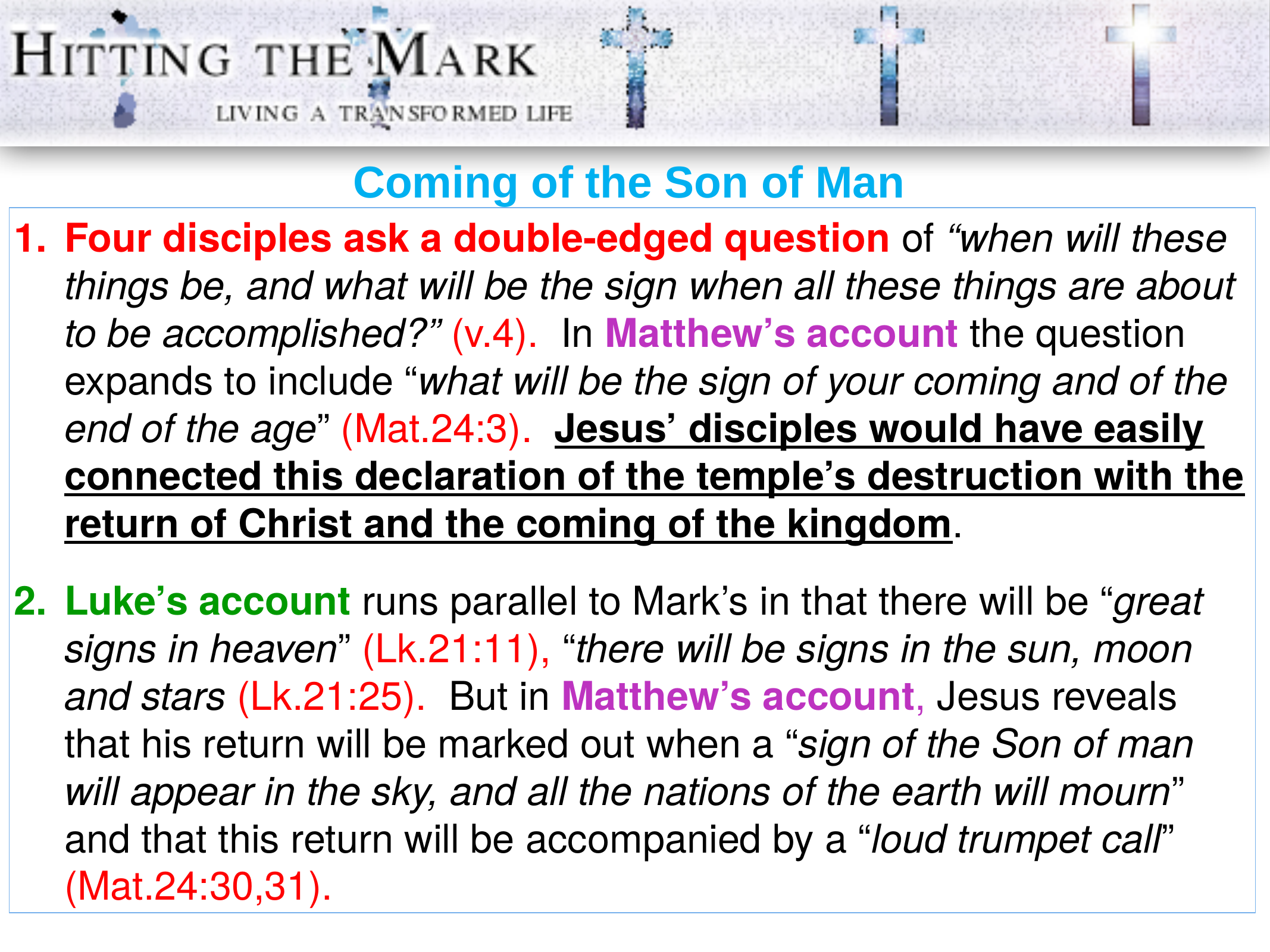

Coming of the Son of Man
Four disciples ask a double-edged question of “when will these things be, and what will be the sign when all these things are about to be accomplished?” (v.4).  In Matthew’s account the question expands to include “what will be the sign of your coming and of the end of the age” (Mat.24:3).  Jesus’ disciples would have easily connected this declaration of the temple’s destruction with the return of Christ and the coming of the kingdom.
Luke’s account runs parallel to Mark’s in that there will be “great signs in heaven” (Lk.21:11), “there will be signs in the sun, moon and stars (Lk.21:25).  But in Matthew’s account, Jesus reveals that his return will be marked out when a “sign of the Son of man will appear in the sky, and all the nations of the earth will mourn” and that this return will be accompanied by a “loud trumpet call” (Mat.24:30,31).